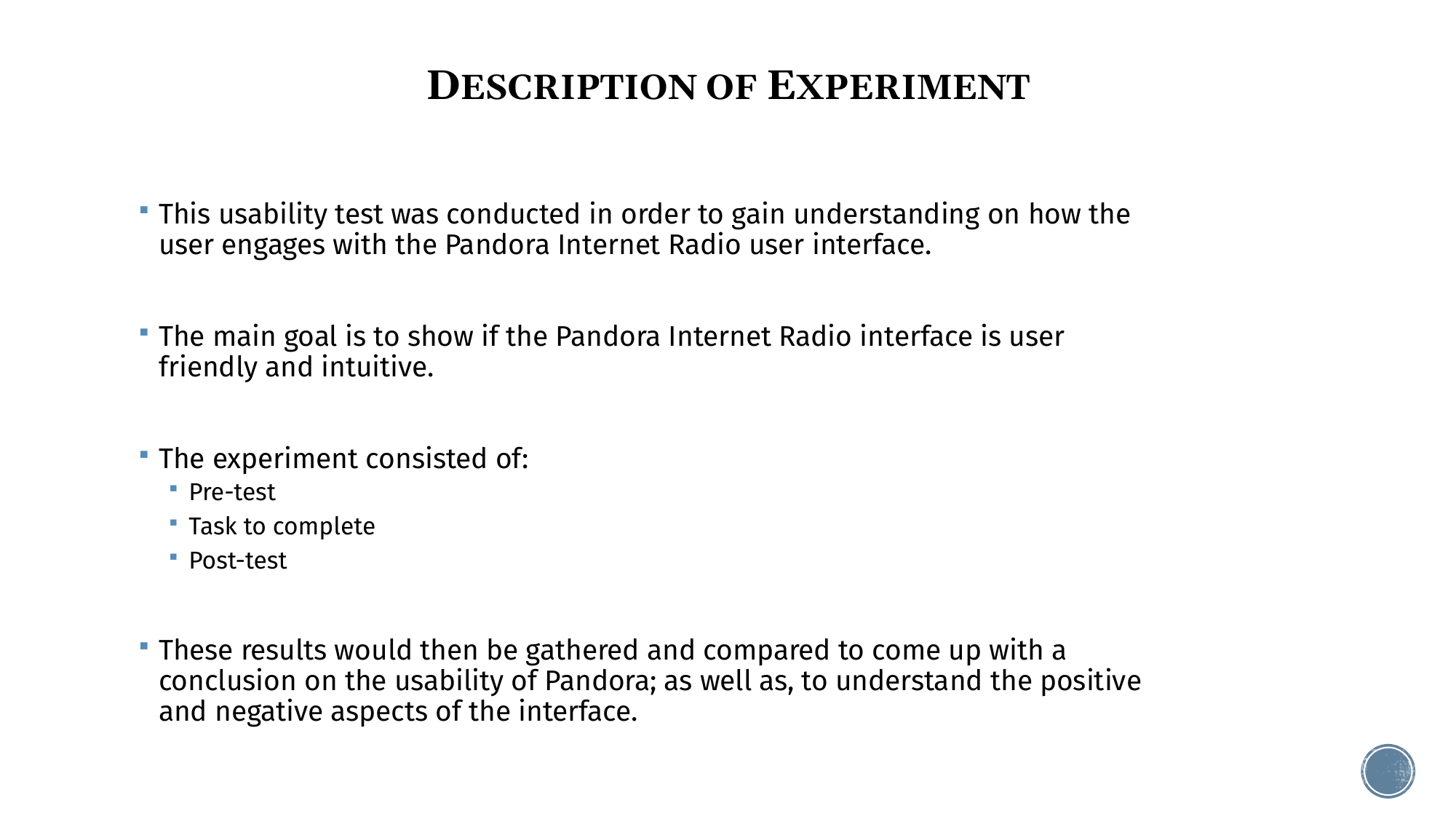

# DESCRIPTION OF EXPERIMENT
This usability test was conducted in order to gain understanding on how the user engages with the Pandora Internet Radio user interface.

The main goal is to show if the Pandora Internet Radio interface is user friendly and intuitive.

The experiment consisted of:
Pre-test
Task to complete
Post-test

These results would then be gathered and compared to come up with a conclusion on the usability of Pandora; as well as, to understand the positive and negative aspects of the interface.